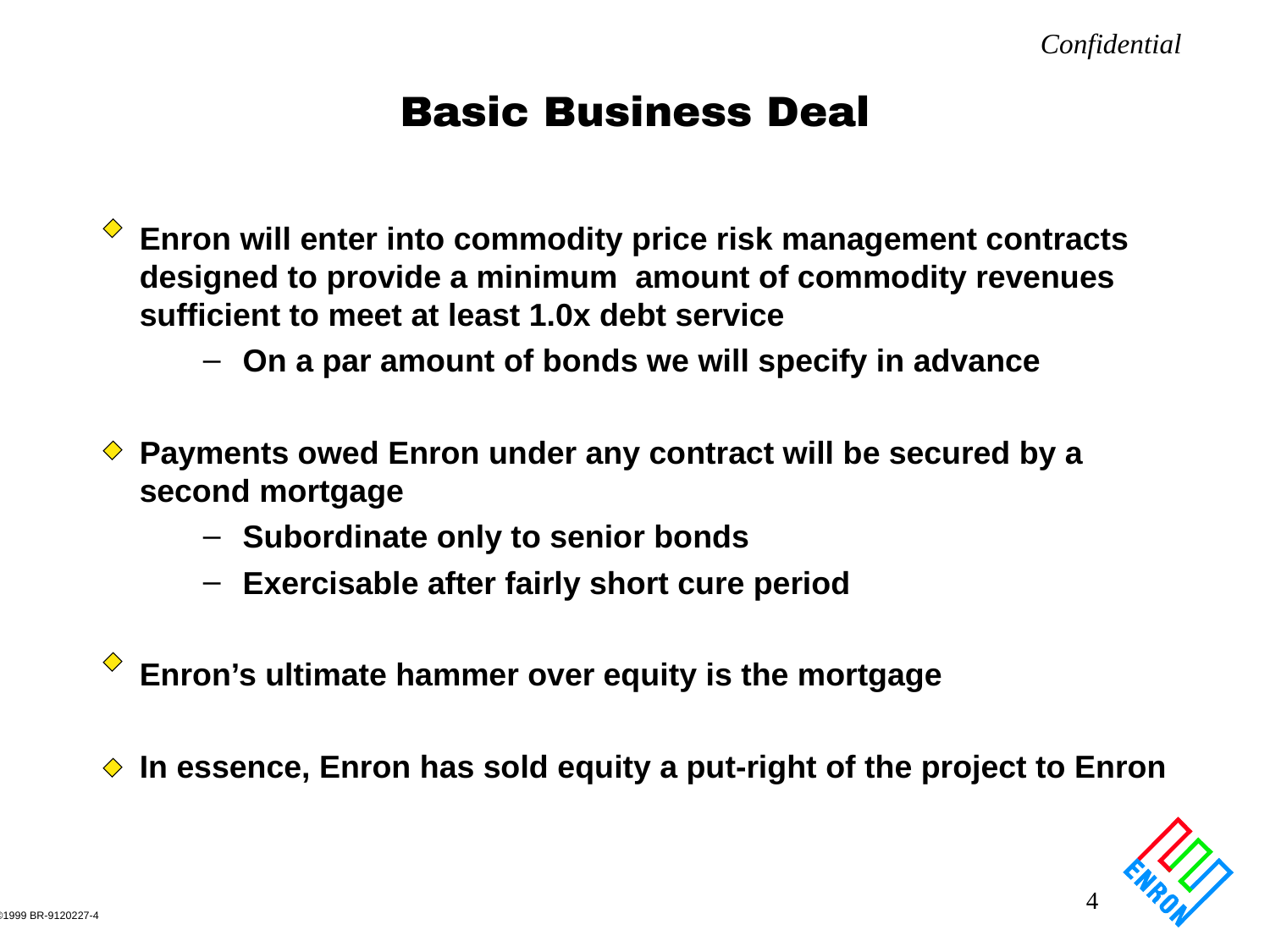

# Basic Business Deal
Enron will enter into commodity price risk management contracts designed to provide a minimum  amount of commodity revenues sufficient to meet at least 1.0x debt service
On a par amount of bonds we will specify in advance

Payments owed Enron under any contract will be secured by a second mortgage
Subordinate only to senior bonds
Exercisable after fairly short cure period

Enron’s ultimate hammer over equity is the mortgage

In essence, Enron has sold equity a put-right of the project to Enron